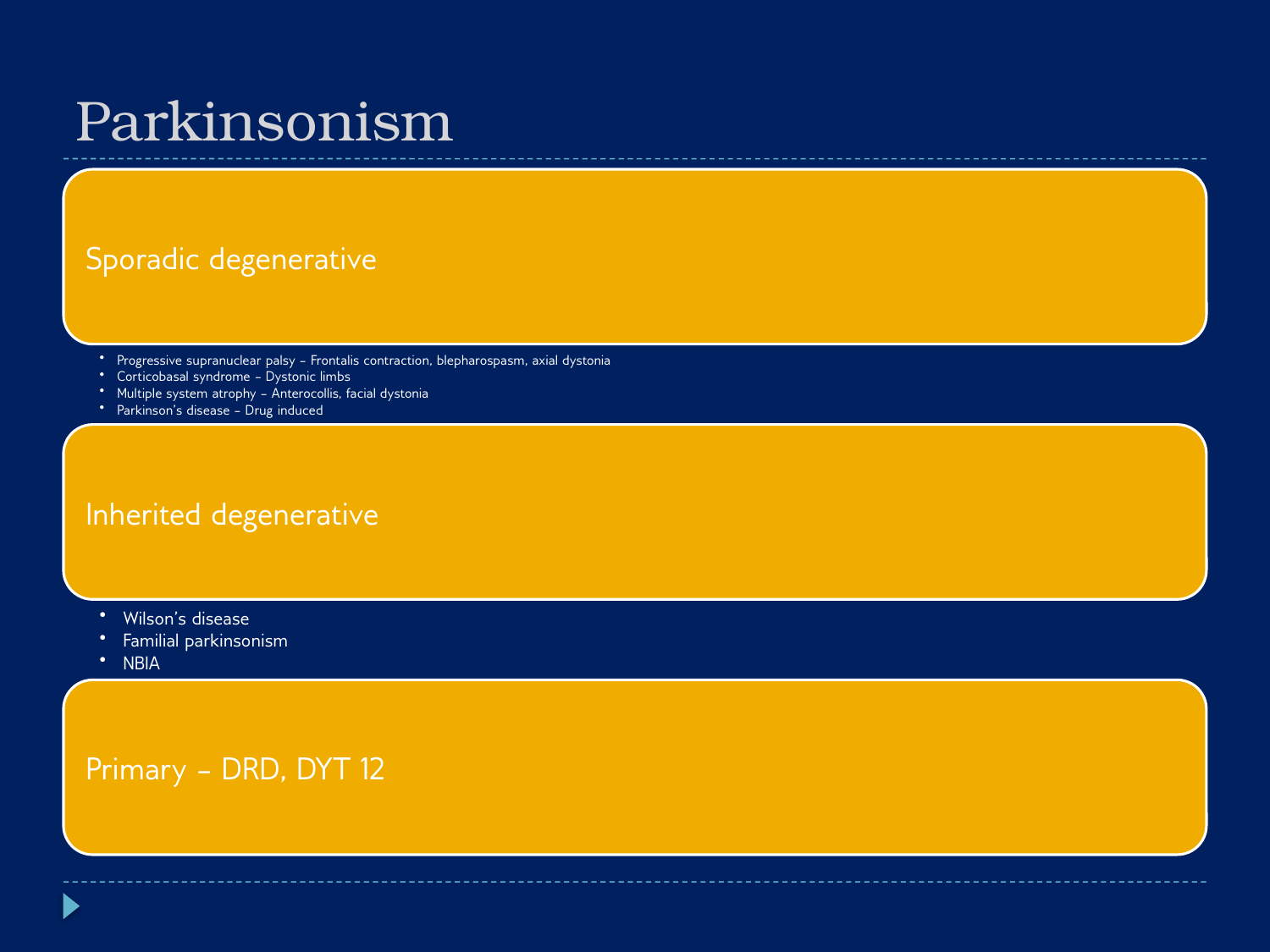

# Parkinsonism
Sporadic degenerative
Progressive supranuclear palsy – Frontalis contraction, blepharospasm, axial dystonia
Corticobasal syndrome – Dystonic limbs
Multiple system atrophy – Anterocollis, facial dystonia
Parkinson’s disease – Drug induced
Inherited degenerative
Wilson’s disease
Familial parkinsonism
NBIA
Primary – DRD, DYT 12